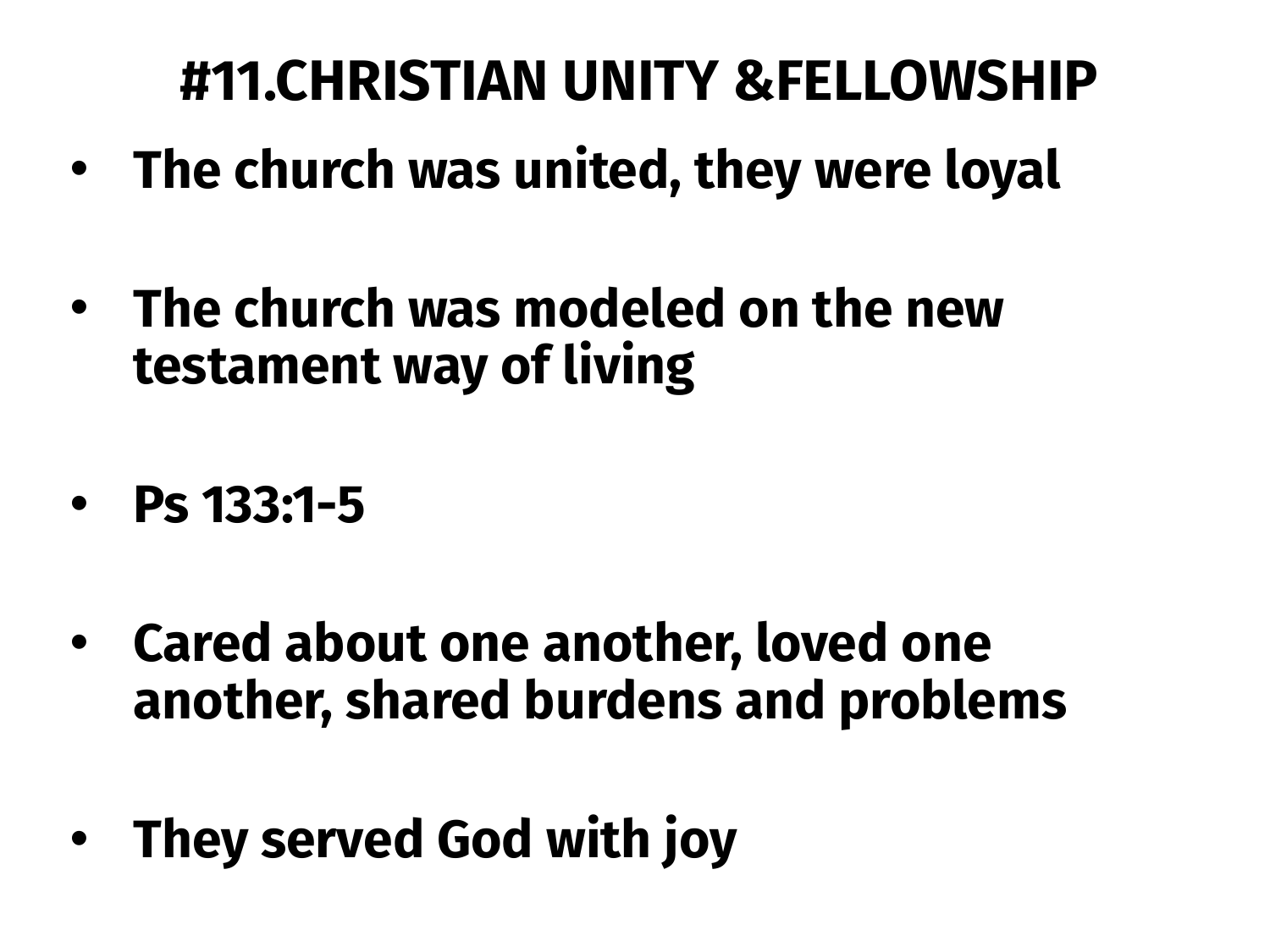

# #11.CHRISTIAN UNITY &FELLOWSHIP
The church was united, they were loyal

The church was modeled on the new testament way of living

Ps 133:1-5

Cared about one another, loved one another, shared burdens and problems

They served God with joy